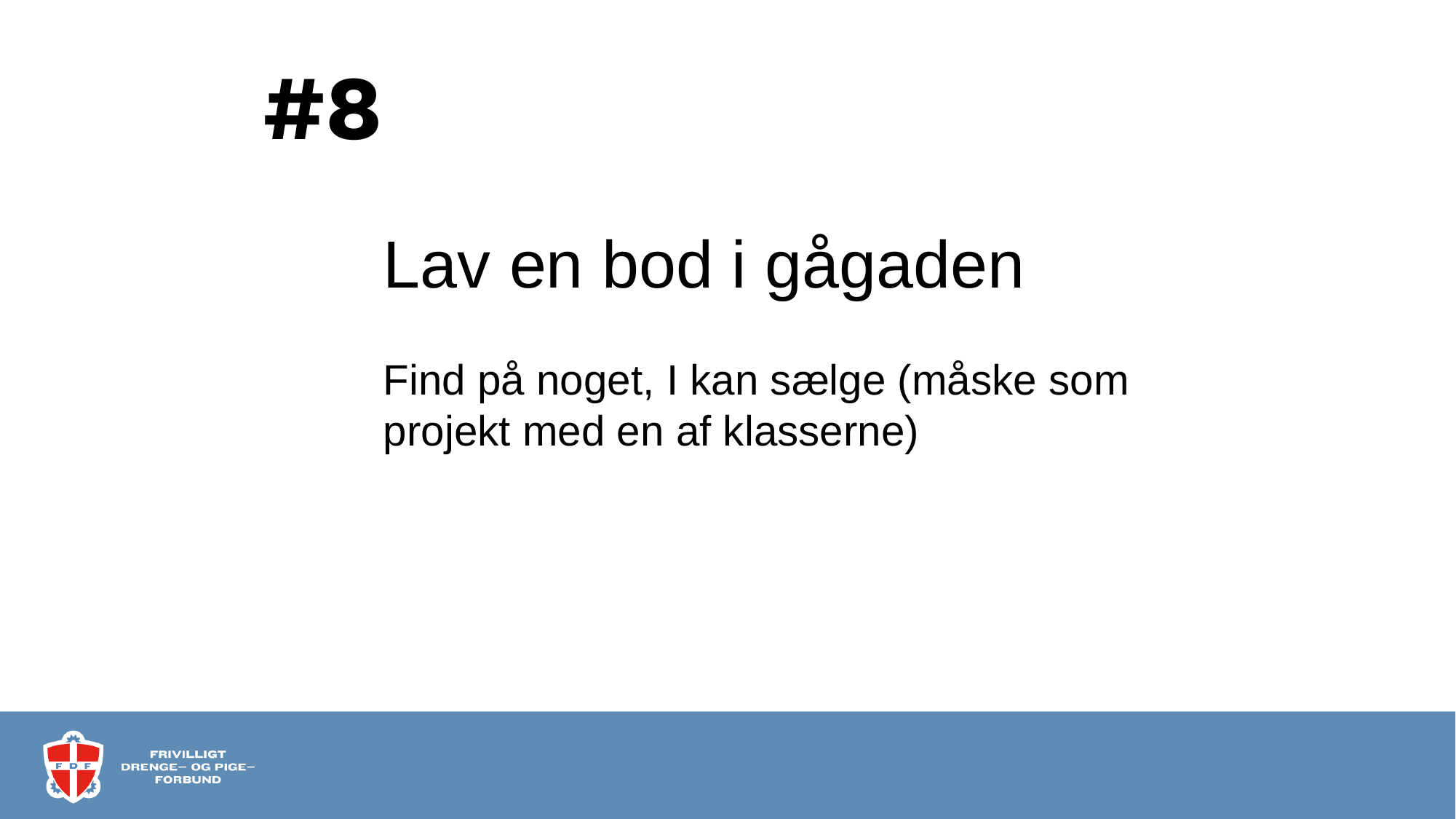

# #8
Lav en bod i gågaden
Find på noget, I kan sælge (måske som projekt med en af klasserne)